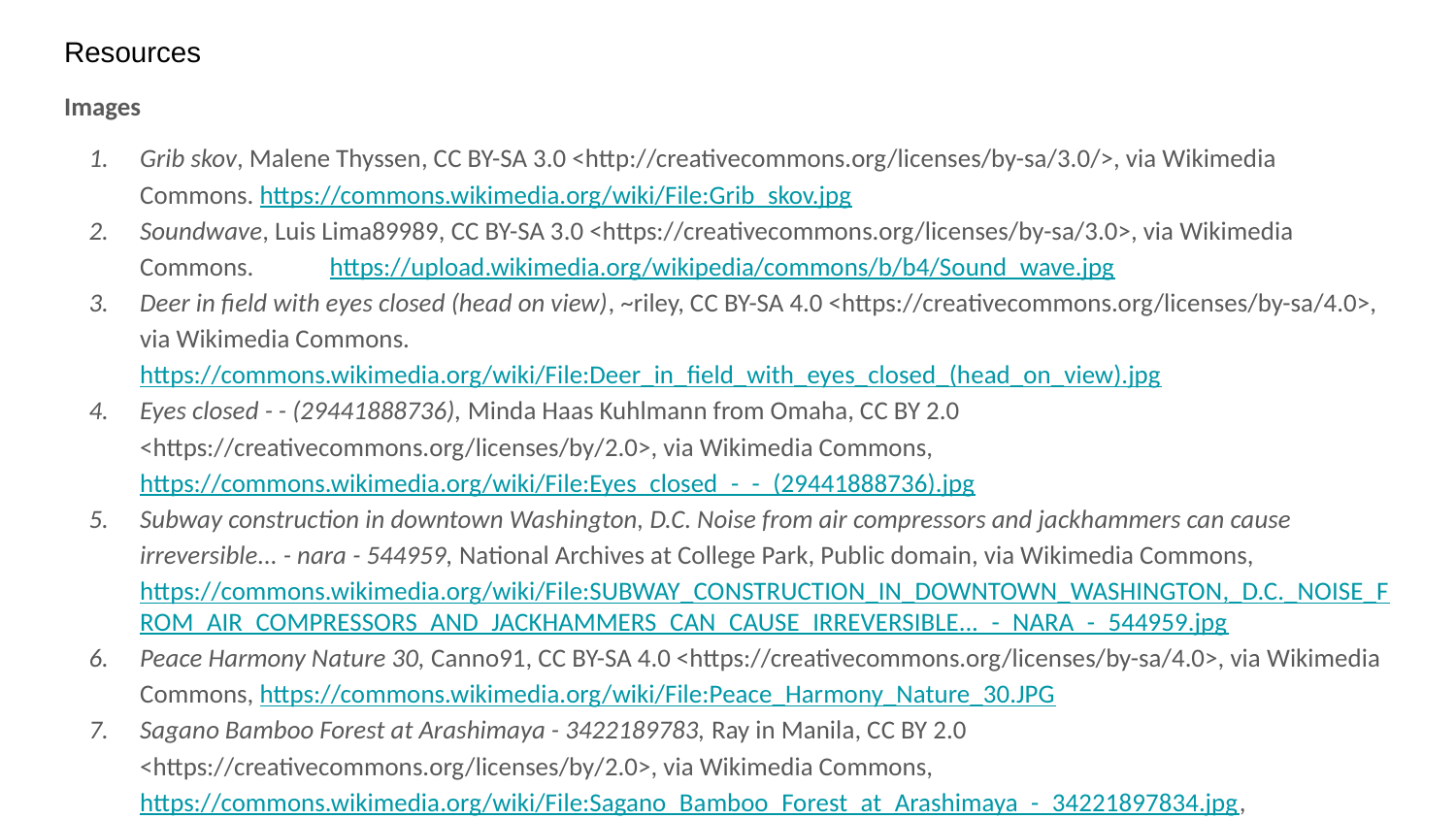

# Resources
Images
Grib skov, Malene Thyssen, CC BY-SA 3.0 <http://creativecommons.org/licenses/by-sa/3.0/>, via Wikimedia Commons. https://commons.wikimedia.org/wiki/File:Grib_skov.jpg
Soundwave, Luis Lima89989, CC BY-SA 3.0 <https://creativecommons.org/licenses/by-sa/3.0>, via Wikimedia Commons.             https://upload.wikimedia.org/wikipedia/commons/b/b4/Sound_wave.jpg
Deer in field with eyes closed (head on view), ~riley, CC BY-SA 4.0 <https://creativecommons.org/licenses/by-sa/4.0>, via Wikimedia Commons.https://commons.wikimedia.org/wiki/File:Deer_in_field_with_eyes_closed_(head_on_view).jpg
Eyes closed - - (29441888736), Minda Haas Kuhlmann from Omaha, CC BY 2.0 <https://creativecommons.org/licenses/by/2.0>, via Wikimedia Commons, https://commons.wikimedia.org/wiki/File:Eyes_closed_-_-_(29441888736).jpg
Subway construction in downtown Washington, D.C. Noise from air compressors and jackhammers can cause irreversible... - nara - 544959, National Archives at College Park, Public domain, via Wikimedia Commons, https://commons.wikimedia.org/wiki/File:SUBWAY_CONSTRUCTION_IN_DOWNTOWN_WASHINGTON,_D.C._NOISE_FROM_AIR_COMPRESSORS_AND_JACKHAMMERS_CAN_CAUSE_IRREVERSIBLE..._-_NARA_-_544959.jpg
Peace Harmony Nature 30, Canno91, CC BY-SA 4.0 <https://creativecommons.org/licenses/by-sa/4.0>, via Wikimedia Commons, https://commons.wikimedia.org/wiki/File:Peace_Harmony_Nature_30.JPG
Sagano Bamboo Forest at Arashimaya - 3422189783, Ray in Manila, CC BY 2.0 <https://creativecommons.org/licenses/by/2.0>, via Wikimedia Commons, https://commons.wikimedia.org/wiki/File:Sagano_Bamboo_Forest_at_Arashimaya_-_34221897834.jpg,